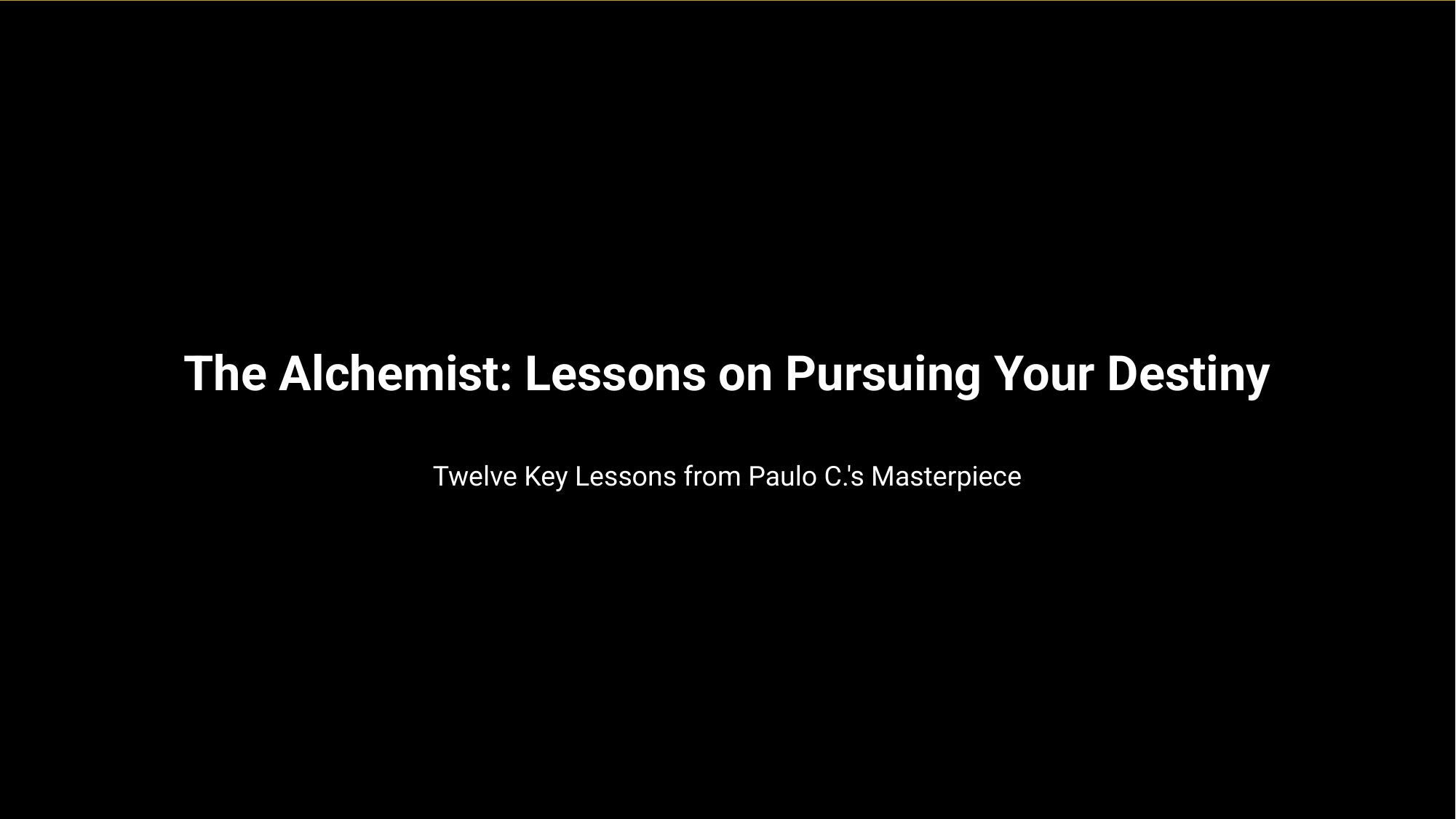

The Alchemist: Lessons on Pursuing Your Destiny
Twelve Key Lessons from Paulo C.'s Masterpiece